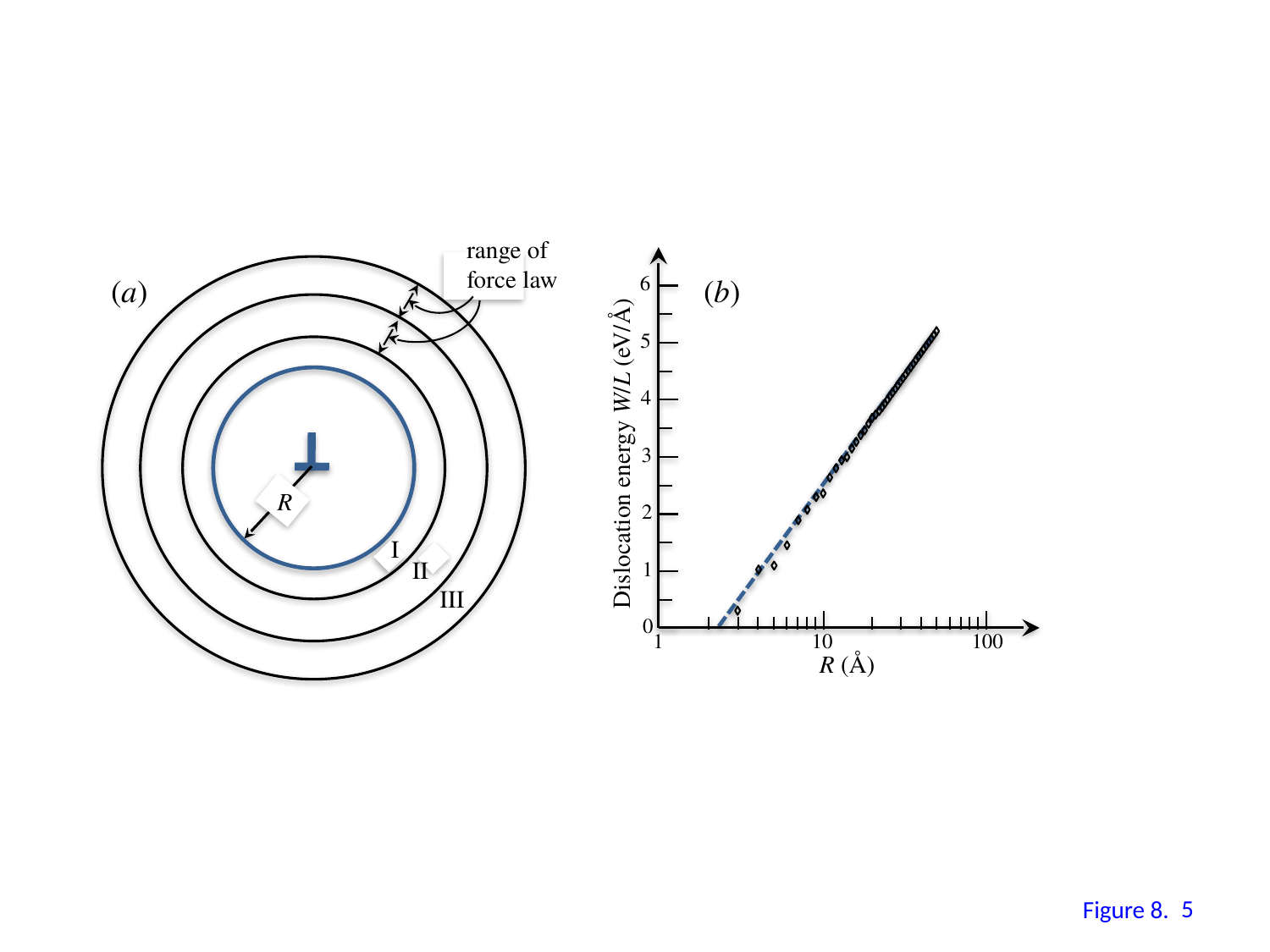

range of force law

6
5
4
3
2
1
0
(a)
(b)

Dislocation energy W/L (eV/Å)

R

I
|

II

III

1
10
100
R (Å)
5